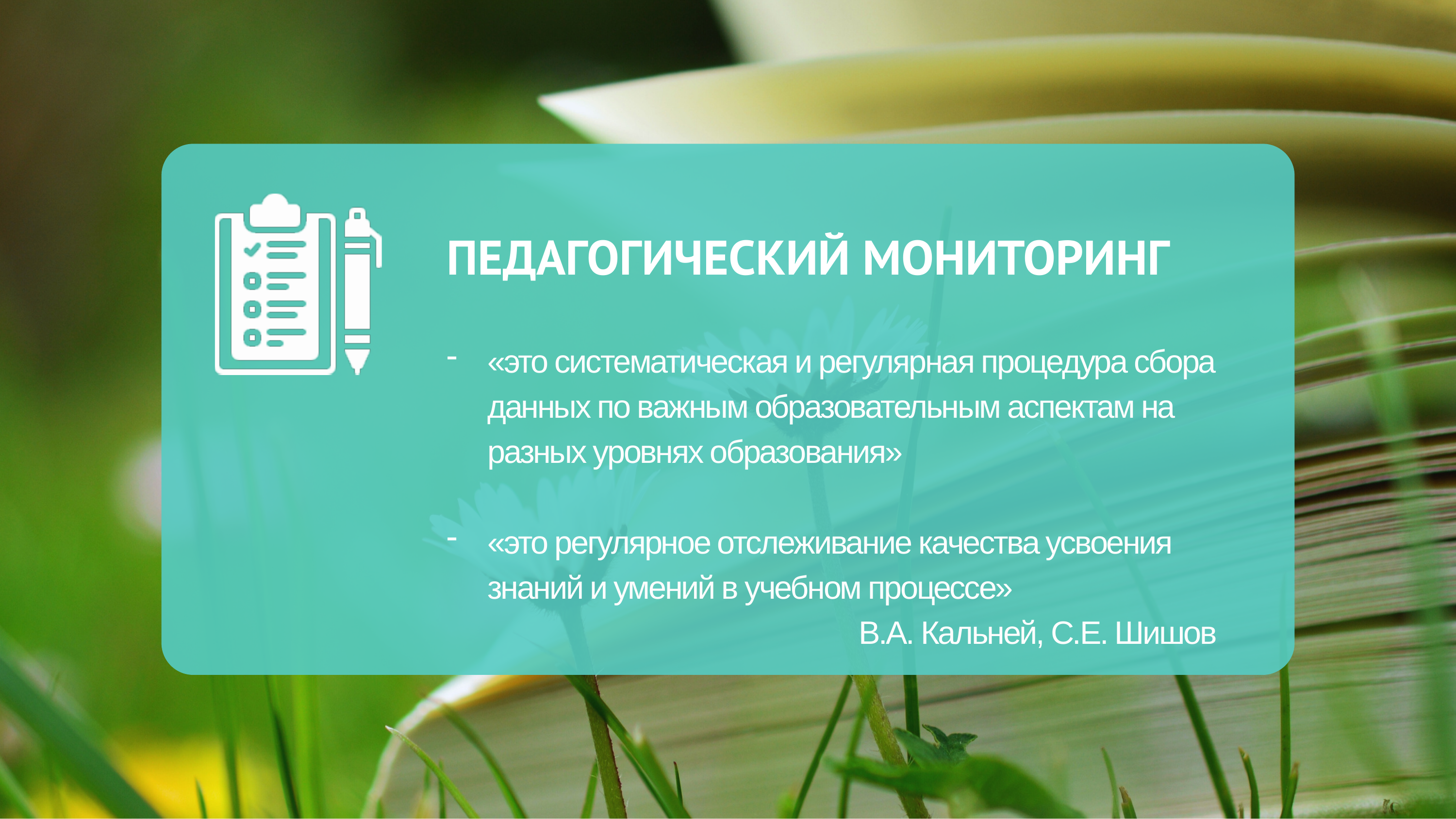

ПЕДАГОГИЧЕСКИЙ МОНИТОРИНГ
«это систематическая и регулярная процедура сбора данных по важным образовательным аспектам на разных уровнях образования»

«это регулярное отслеживание качества усвоения знаний и умений в учебном процессе»
В.А. Кальней, С.Е. Шишов